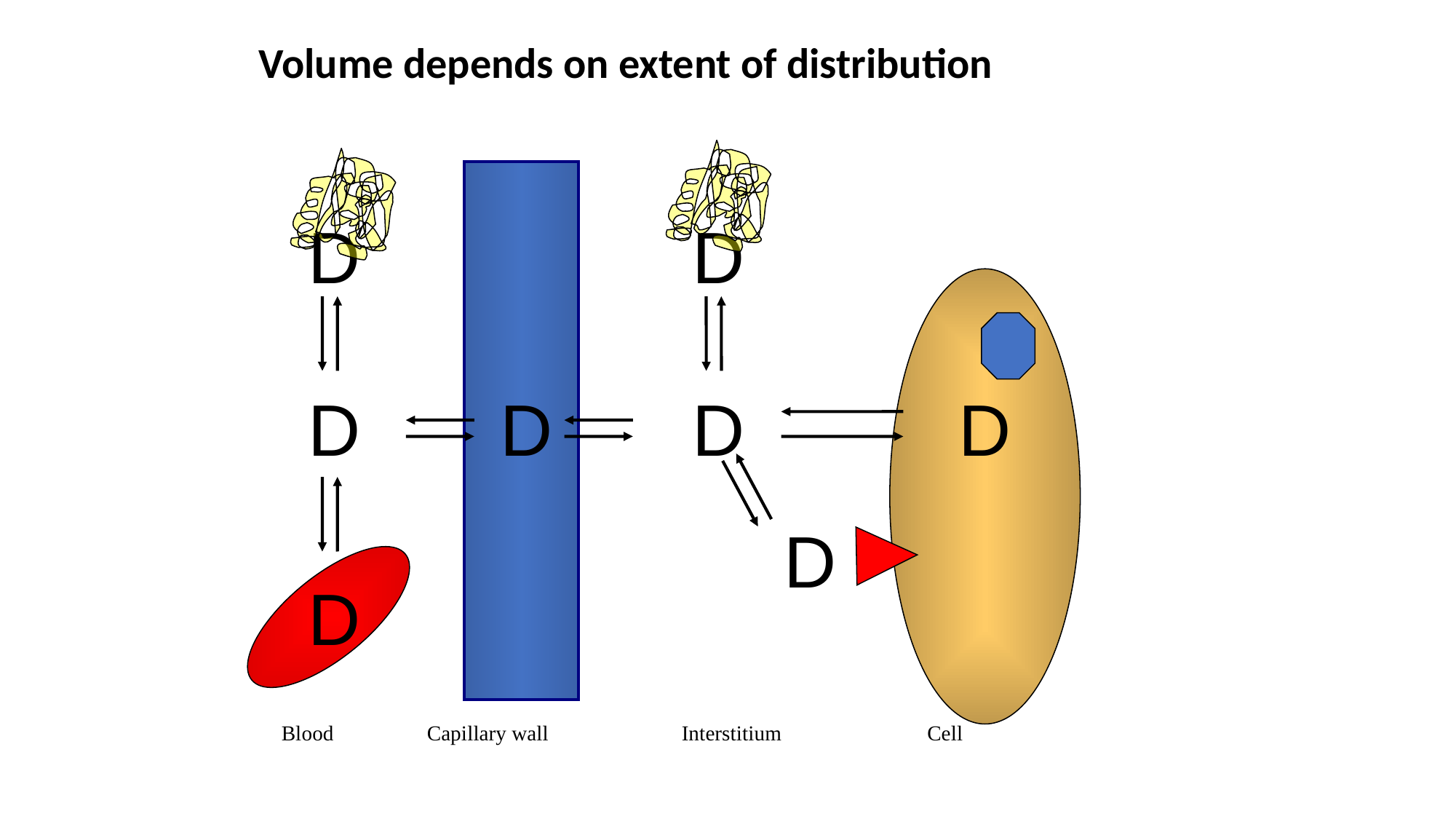

Volume depends on extent of distribution

D
D

D
D
D
D

D

D

Blood
Capillary wall
Interstitium
Cell